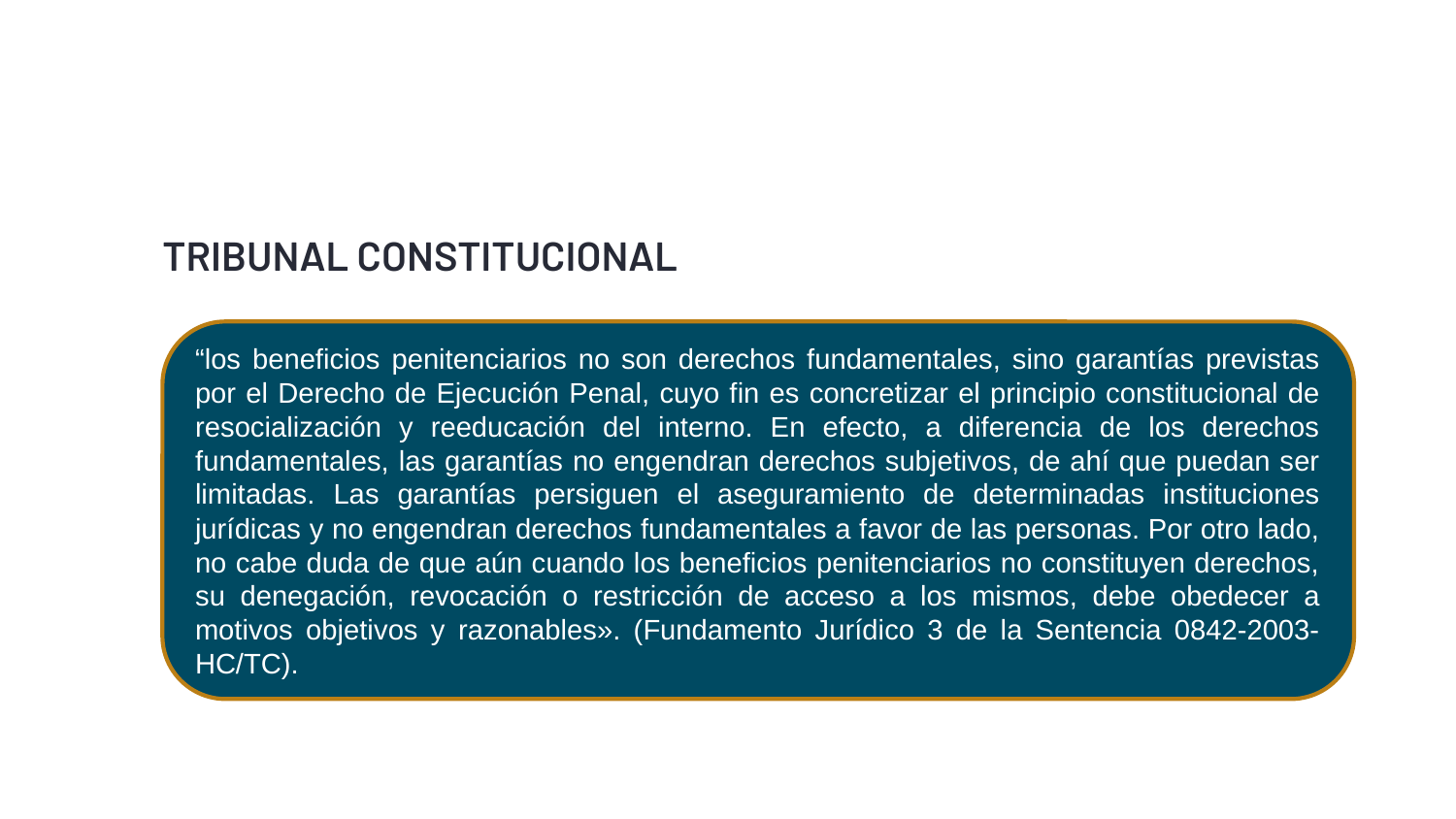

# TRIBUNAL CONSTITUCIONAL
“los beneficios penitenciarios no son derechos fundamentales, sino garantías previstas por el Derecho de Ejecución Penal, cuyo fin es concretizar el principio constitucional de resocialización y reeducación del interno. En efecto, a diferencia de los derechos fundamentales, las garantías no engendran derechos subjetivos, de ahí que puedan ser limitadas. Las garantías persiguen el aseguramiento de determinadas instituciones jurídicas y no engendran derechos fundamentales a favor de las personas. Por otro lado, no cabe duda de que aún cuando los beneficios penitenciarios no constituyen derechos, su denegación, revocación o restricción de acceso a los mismos, debe obedecer a motivos objetivos y razonables». (Fundamento Jurídico 3 de la Sentencia 0842-2003-HC/TC).